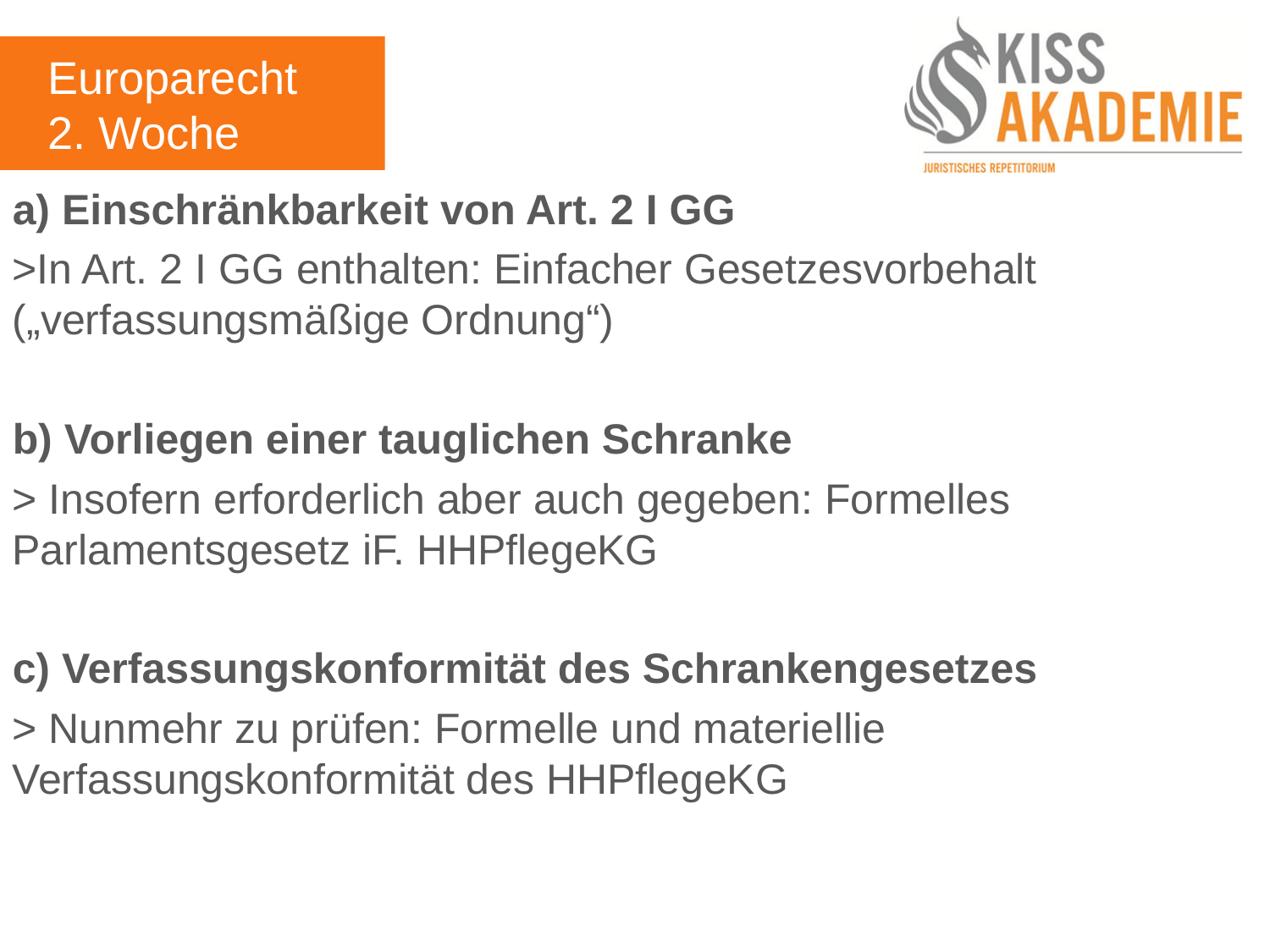

Europarecht
2. Woche
a) Einschränkbarkeit von Art. 2 I GG
>In Art. 2 I GG enthalten: Einfacher Gesetzesvorbehalt („verfassungsmäßige Ordnung“)

b) Vorliegen einer tauglichen Schranke
> Insofern erforderlich aber auch gegeben: Formelles Parlamentsgesetz iF. HHPflegeKG

c) Verfassungskonformität des Schrankengesetzes
> Nunmehr zu prüfen: Formelle und materiellie Verfassungskonformität des HHPflegeKG